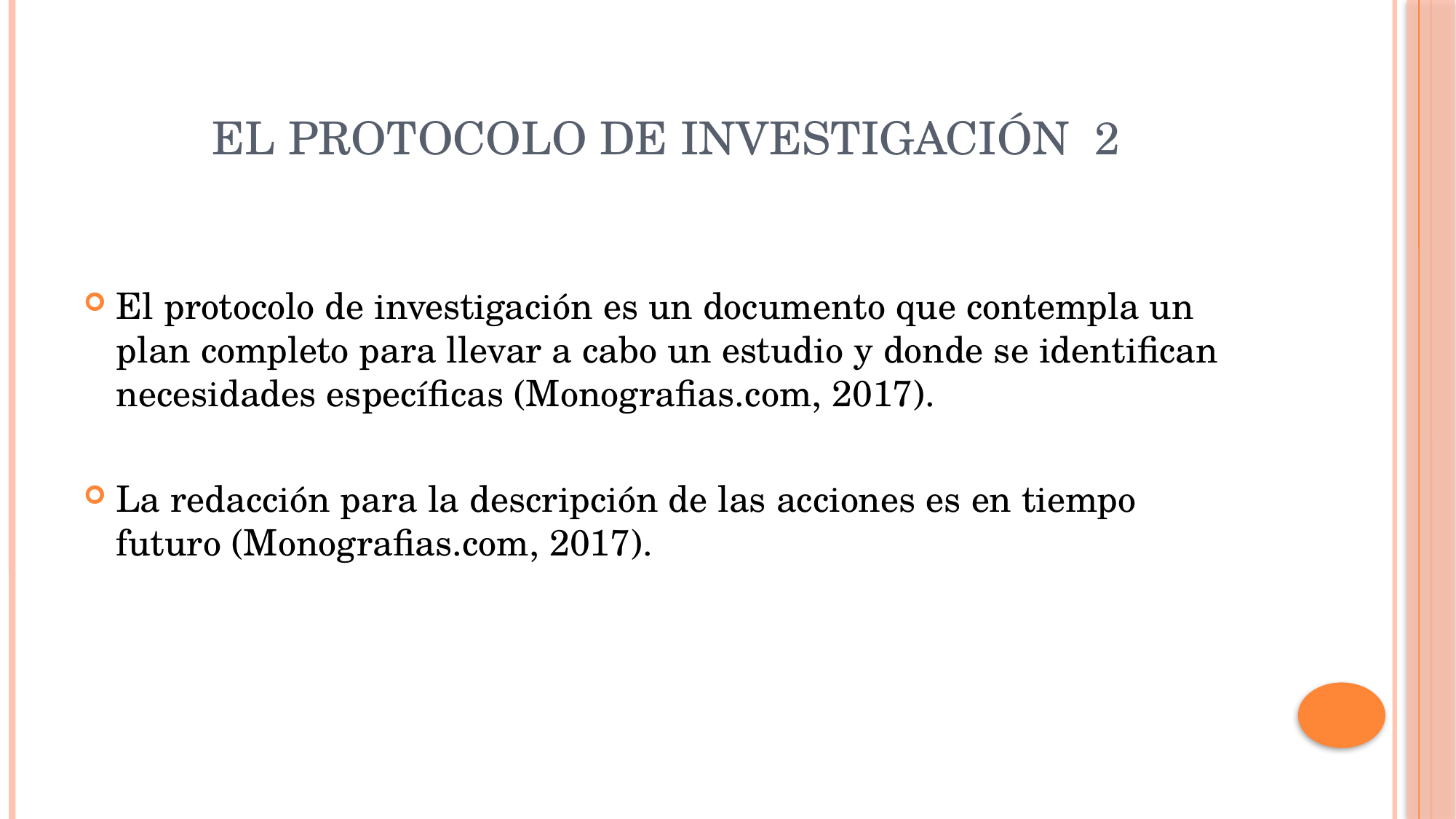

# El protocolo de investigación  2
El protocolo de investigación es un documento que contempla un plan completo para llevar a cabo un estudio y donde se identifican necesidades específicas (Monografias.com, 2017).

La redacción para la descripción de las acciones es en tiempo futuro (Monografias.com, 2017).